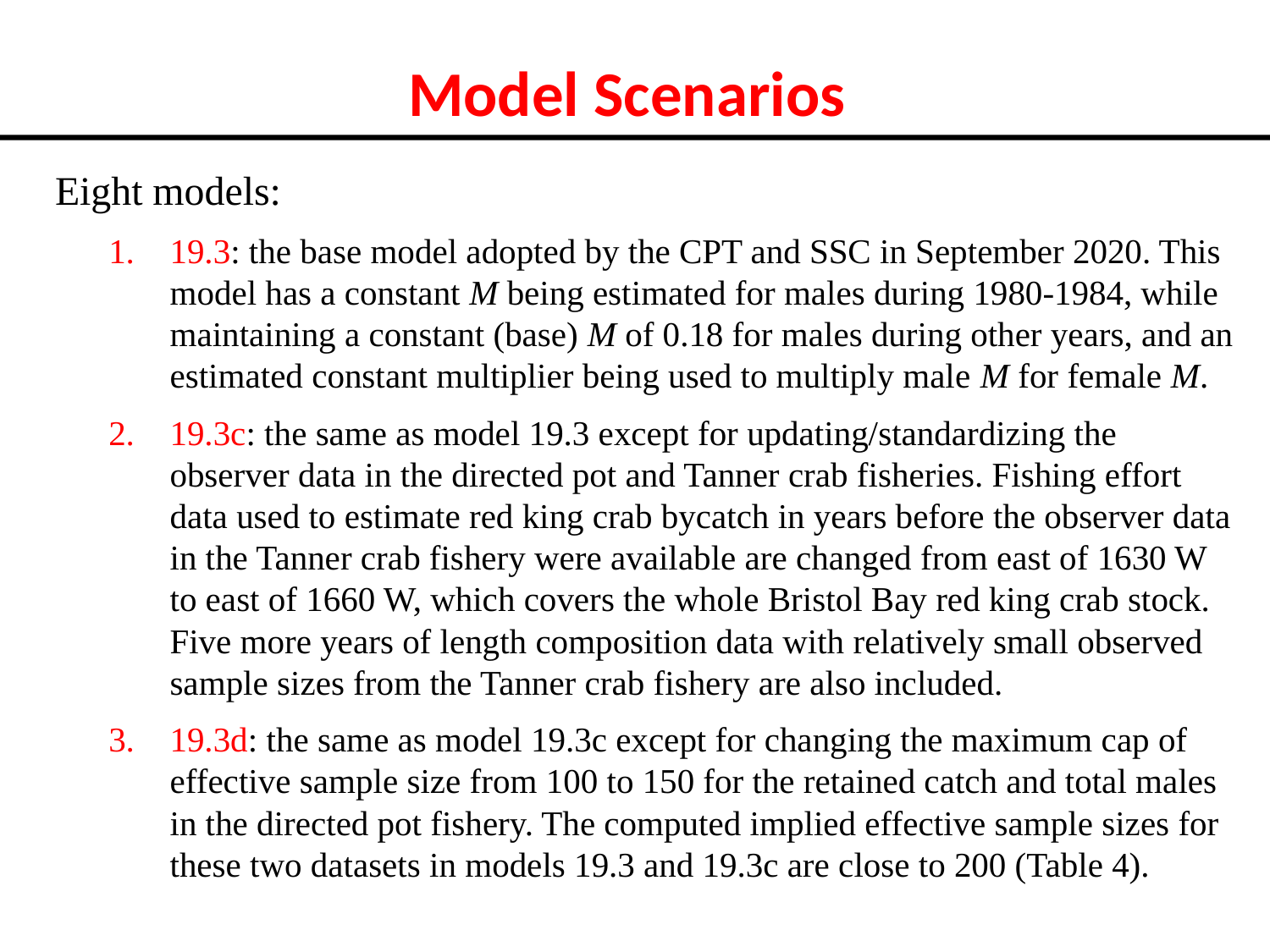

# Model Scenarios

Eight models:
19.3: the base model adopted by the CPT and SSC in September 2020. This model has a constant M being estimated for males during 1980-1984, while maintaining a constant (base) M of 0.18 for males during other years, and an estimated constant multiplier being used to multiply male M for female M.
19.3c: the same as model 19.3 except for updating/standardizing the observer data in the directed pot and Tanner crab fisheries. Fishing effort data used to estimate red king crab bycatch in years before the observer data in the Tanner crab fishery were available are changed from east of 1630 W to east of 1660 W, which covers the whole Bristol Bay red king crab stock. Five more years of length composition data with relatively small observed sample sizes from the Tanner crab fishery are also included.
19.3d: the same as model 19.3c except for changing the maximum cap of effective sample size from 100 to 150 for the retained catch and total males in the directed pot fishery. The computed implied effective sample sizes for these two datasets in models 19.3 and 19.3c are close to 200 (Table 4).